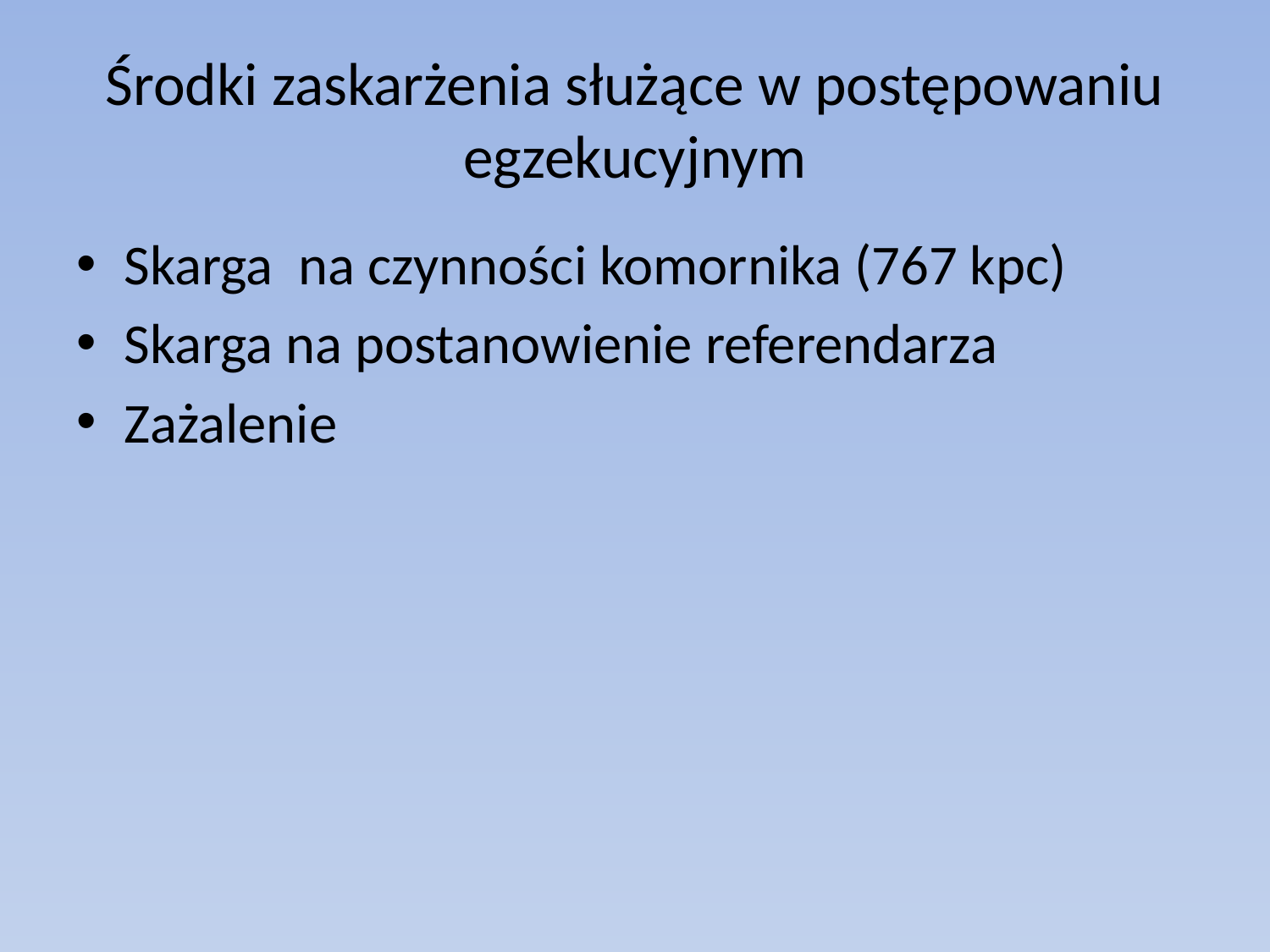

# Środki zaskarżenia służące w postępowaniu egzekucyjnym
Skarga  na czynności komornika (767 kpc)
Skarga na postanowienie referendarza
Zażalenie